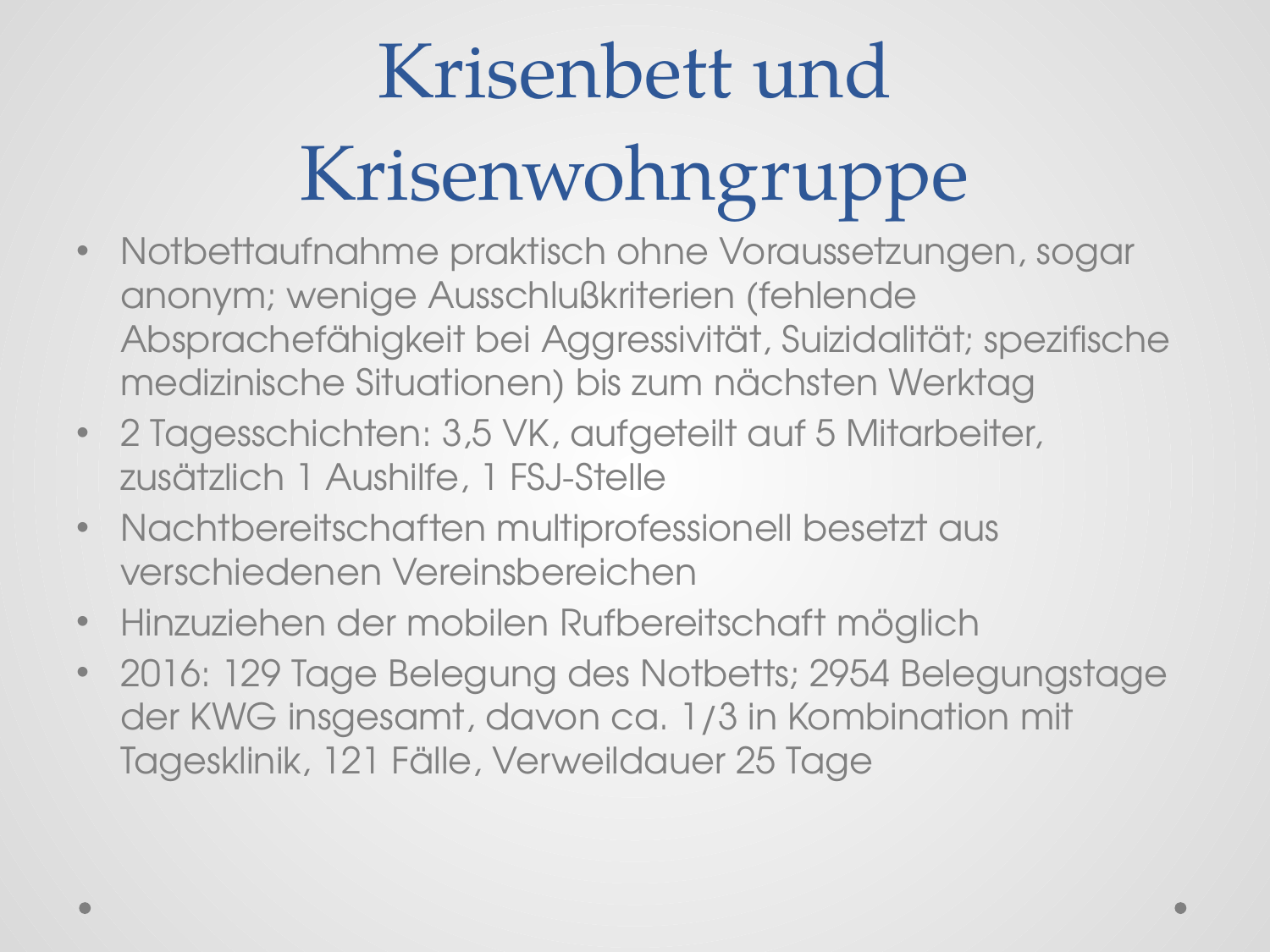

# Krisenbett und Krisenwohngruppe
Notbettaufnahme praktisch ohne Voraussetzungen, sogar anonym; wenige Ausschlußkriterien (fehlende Absprachefähigkeit bei Aggressivität, Suizidalität; spezifische medizinische Situationen) bis zum nächsten Werktag
2 Tagesschichten: 3,5 VK, aufgeteilt auf 5 Mitarbeiter, zusätzlich 1 Aushilfe, 1 FSJ-Stelle
Nachtbereitschaften multiprofessionell besetzt aus verschiedenen Vereinsbereichen
Hinzuziehen der mobilen Rufbereitschaft möglich
2016: 129 Tage Belegung des Notbetts; 2954 Belegungstage der KWG insgesamt, davon ca. 1/3 in Kombination mit Tagesklinik, 121 Fälle, Verweildauer 25 Tage